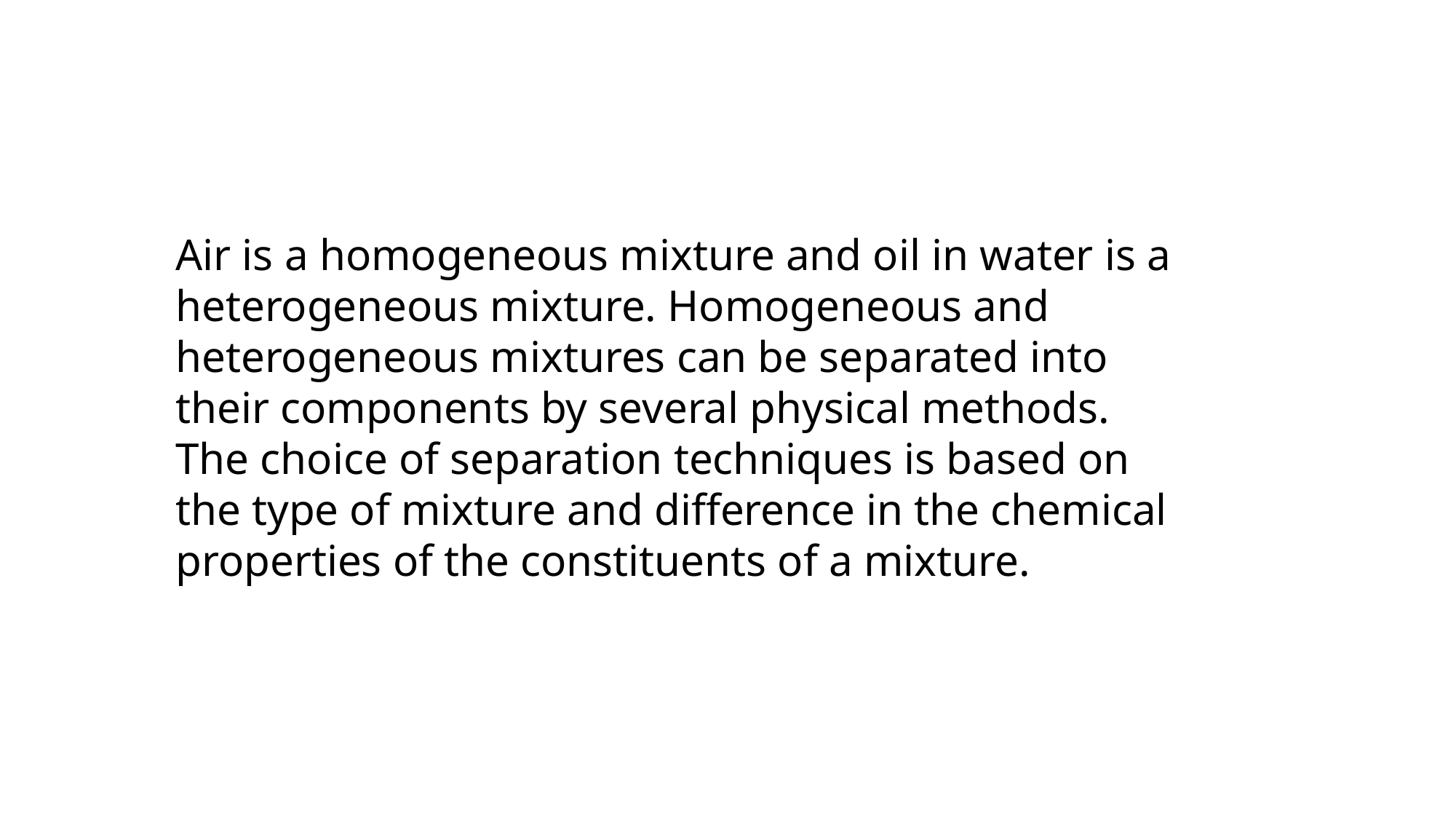

Air is a homogeneous mixture and oil in water is a heterogeneous mixture. Homogeneous and heterogeneous mixtures can be separated into their components by several physical methods. The choice of separation techniques is based on the type of mixture and difference in the chemical properties of the constituents of a mixture.